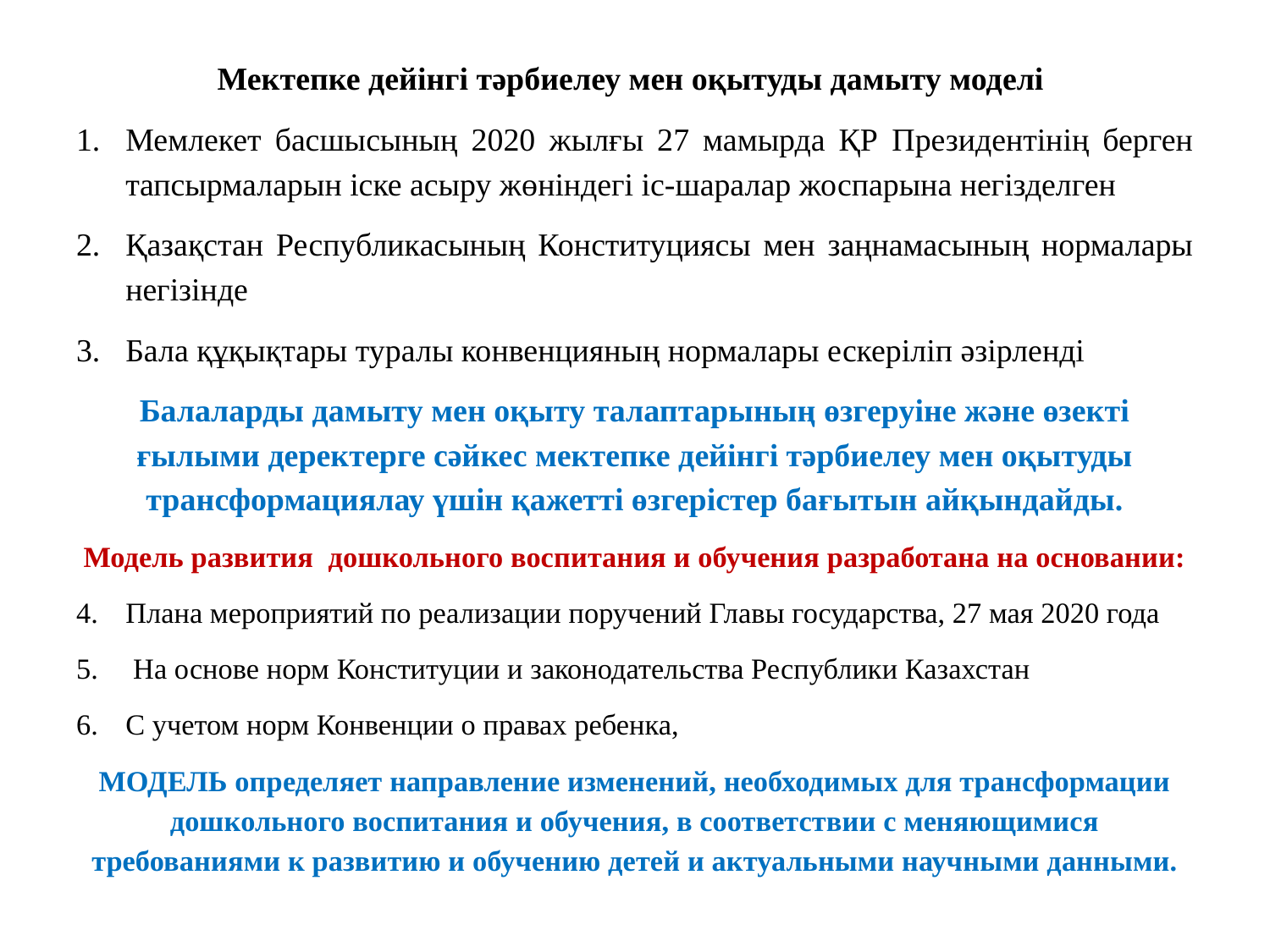

Мектепке дейінгі тәрбиелеу мен оқытуды дамыту моделі
Мемлекет басшысының 2020 жылғы 27 мамырда ҚР Президентінің берген тапсырмаларын іске асыру жөніндегі іс-шаралар жоспарына негізделген
Қазақстан Республикасының Конституциясы мен заңнамасының нормалары негізінде
Бала құқықтары туралы конвенцияның нормалары ескеріліп әзірленді
Балаларды дамыту мен оқыту талаптарының өзгеруіне және өзекті ғылыми деректерге сәйкес мектепке дейінгі тәрбиелеу мен оқытуды трансформациялау үшін қажетті өзгерістер бағытын айқындайды.
Модель развития  дошкольного воспитания и обучения разработана на основании:
Плана мероприятий по реализации поручений Главы государства, 27 мая 2020 года
 На основе норм Конституции и законодательства Республики Казахстан
С учетом норм Конвенции о правах ребенка,
МОДЕЛЬ определяет направление изменений, необходимых для трансформации дошкольного воспитания и обучения, в соответствии с меняющимися требованиями к развитию и обучению детей и актуальными научными данными.